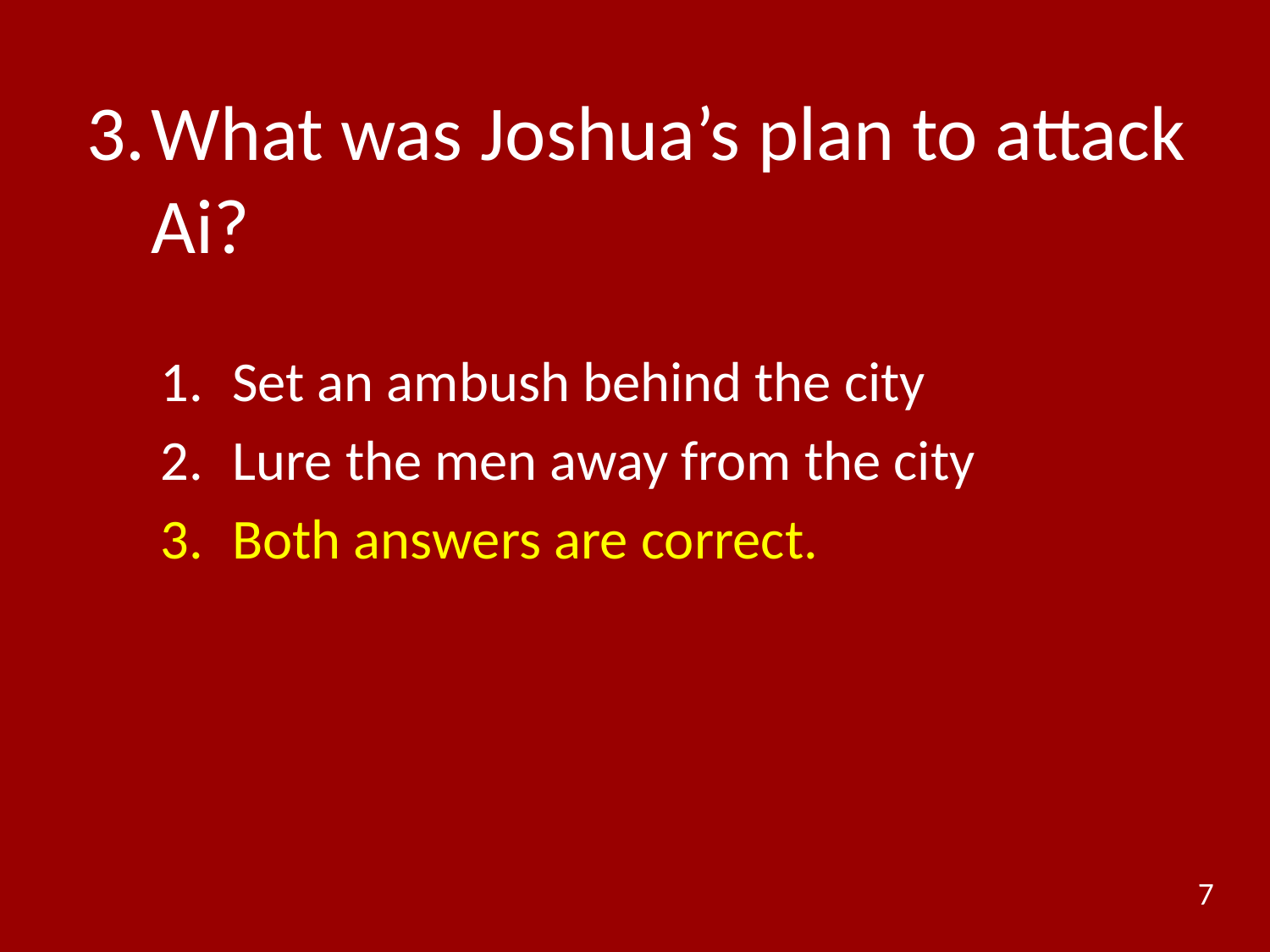

# 3.	What was Joshua’s plan to attack Ai?
Set an ambush behind the city
Lure the men away from the city
Both answers are correct.
7